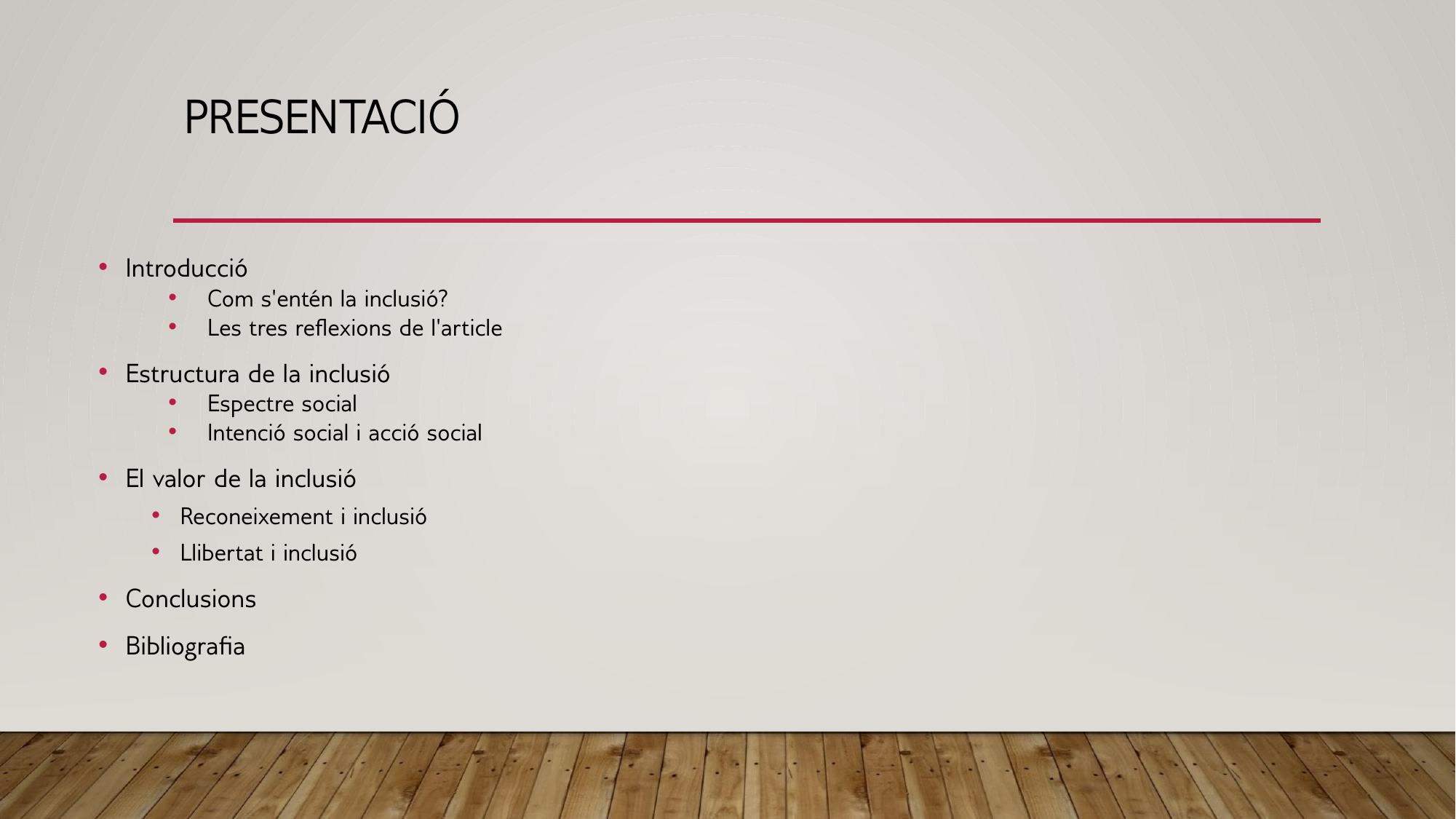

# PRESENTACIÓ
Introducció
Com s'entén la inclusió?
Les tres reflexions de l'article
Estructura de la inclusió
Espectre social
Intenció social i acció social
El valor de la inclusió
Reconeixement i inclusió
Llibertat i inclusió
Conclusions
Bibliografia